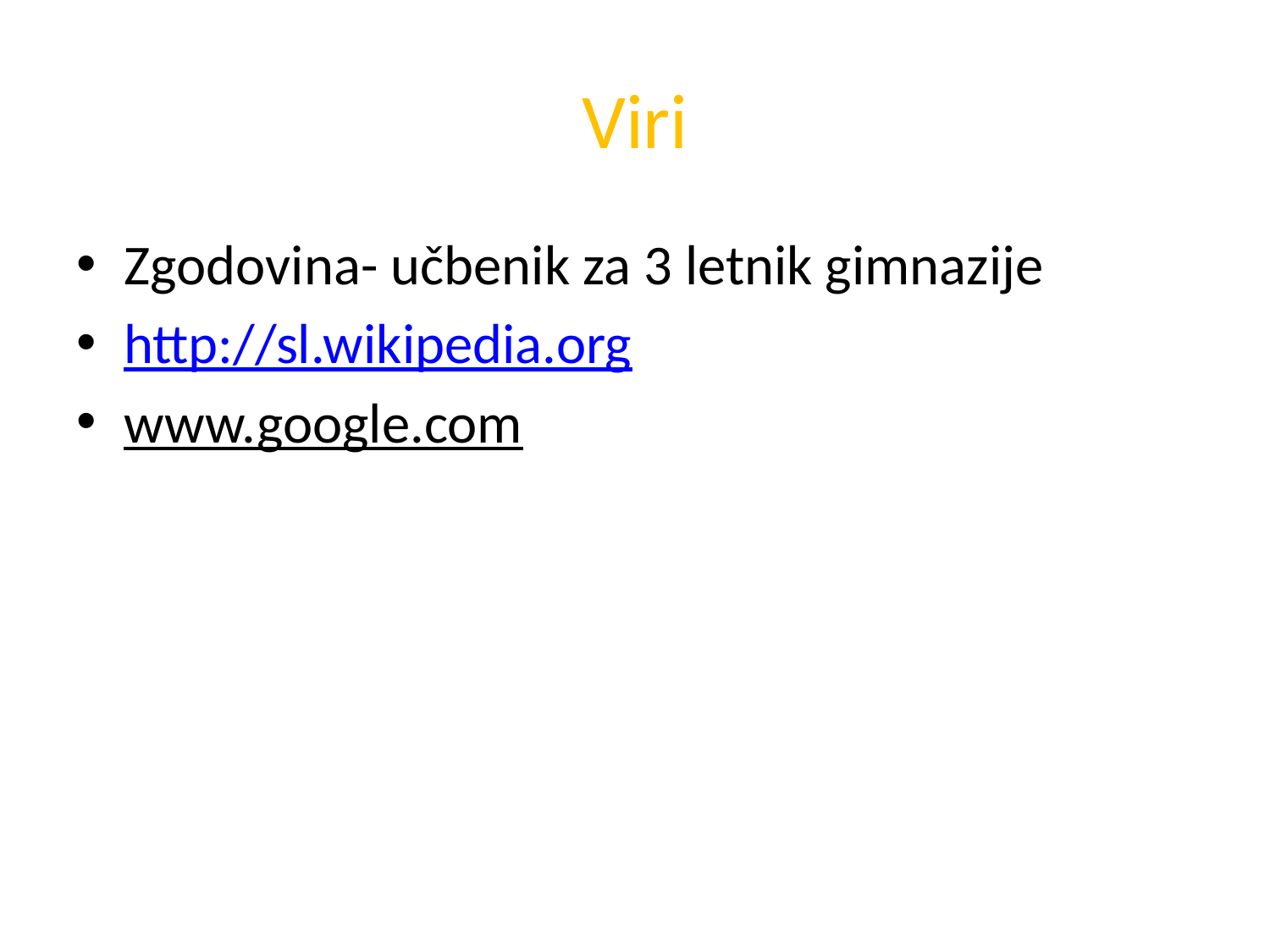

# Viri
Zgodovina- učbenik za 3 letnik gimnazije
http://sl.wikipedia.org
www.google.com